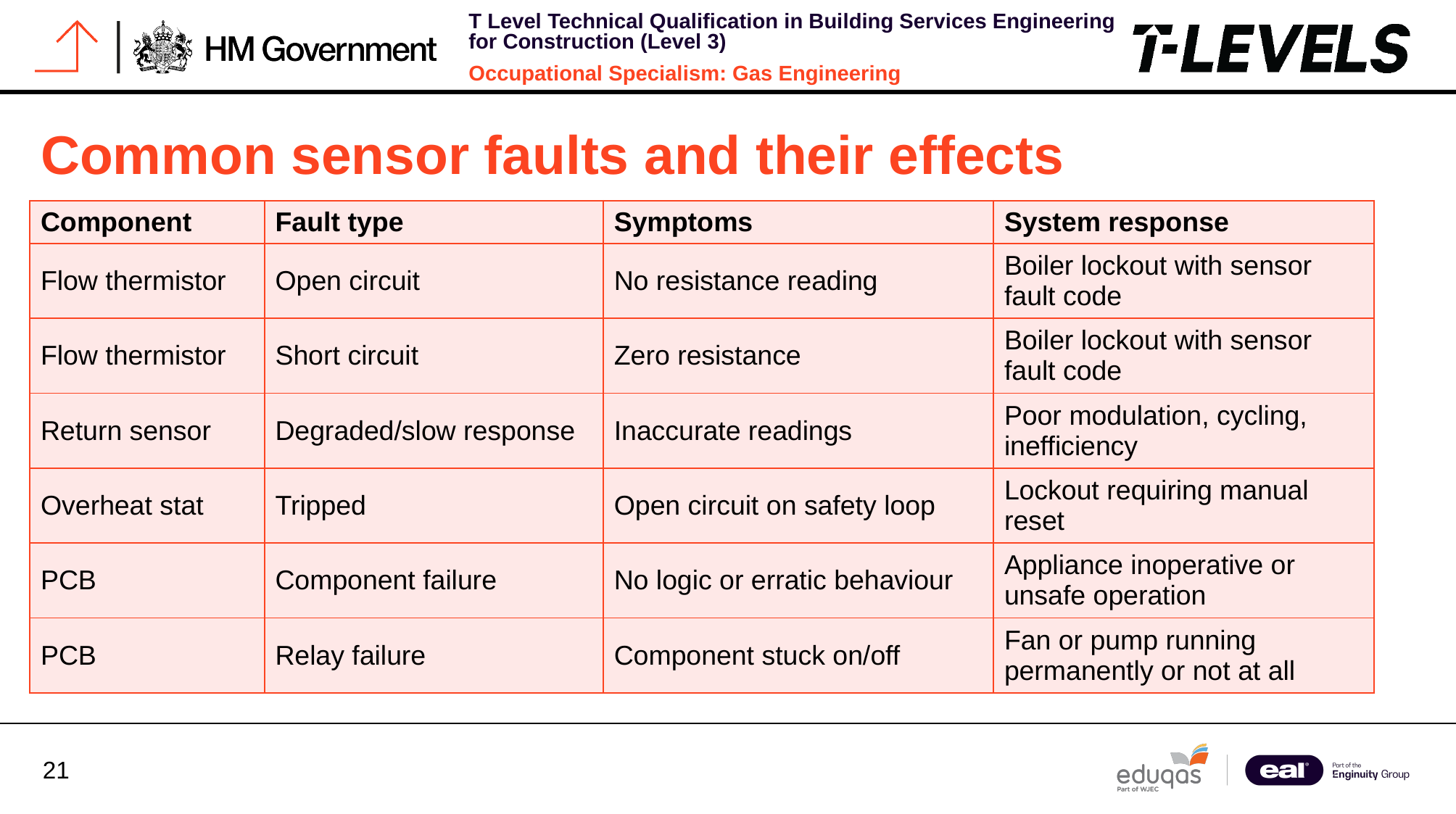

# Common sensor faults and their effects
| Component | Fault type | Symptoms | System response |
| --- | --- | --- | --- |
| Flow thermistor | Open circuit | No resistance reading | Boiler lockout with sensor fault code |
| Flow thermistor | Short circuit | Zero resistance | Boiler lockout with sensor fault code |
| Return sensor | Degraded/slow response | Inaccurate readings | Poor modulation, cycling, inefficiency |
| Overheat stat | Tripped | Open circuit on safety loop | Lockout requiring manual reset |
| PCB | Component failure | No logic or erratic behaviour | Appliance inoperative or unsafe operation |
| PCB | Relay failure | Component stuck on/off | Fan or pump running permanently or not at all |